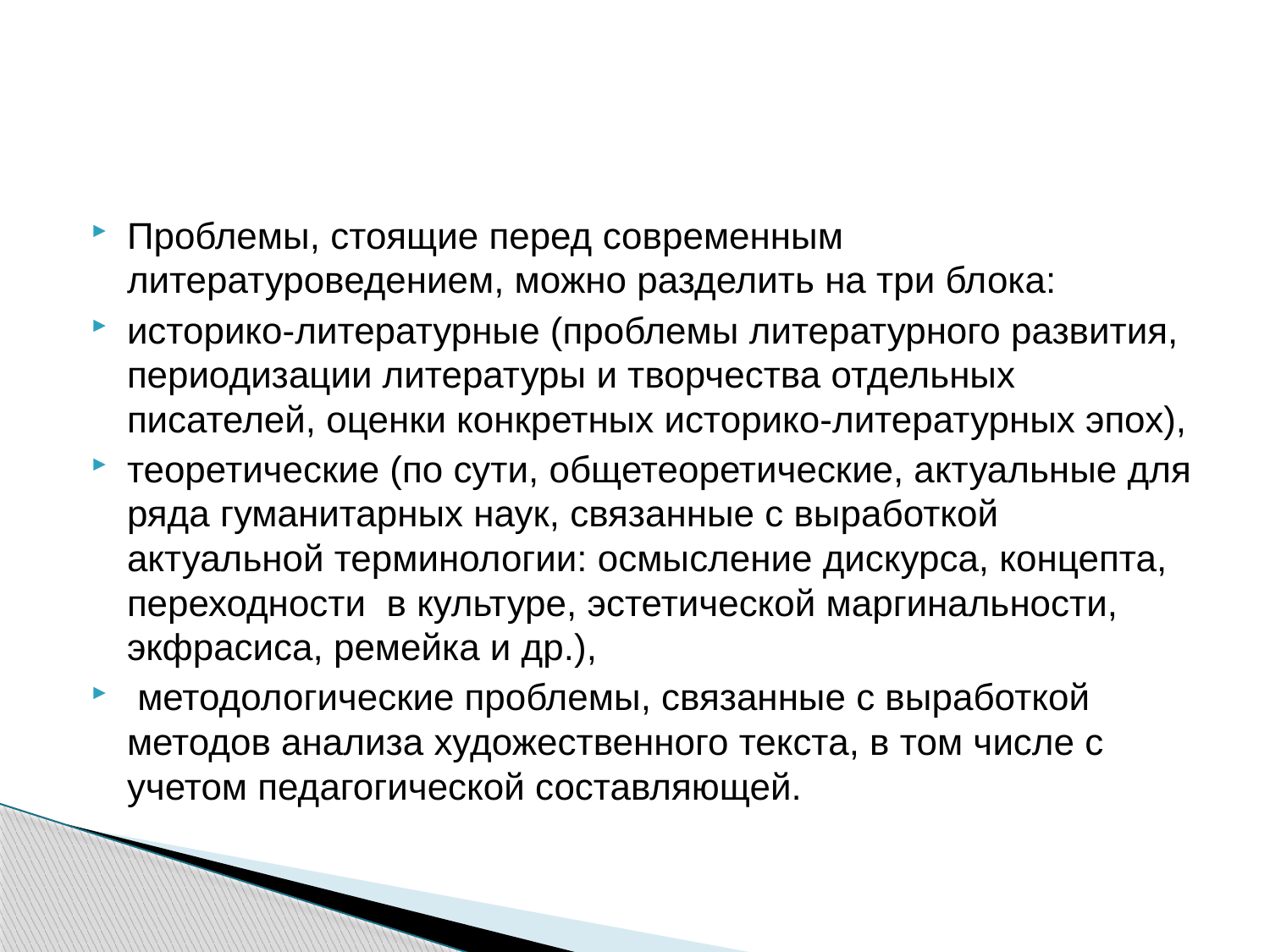

#
Проблемы, стоящие перед современным литературоведением, можно разделить на три блока:
историко-литературные (проблемы литературного развития, периодизации литературы и творчества отдельных писателей, оценки конкретных историко-литературных эпох),
теоретические (по сути, общетеоретические, актуальные для ряда гуманитарных наук, связанные с выработкой актуальной терминологии: осмысление дискурса, концепта, переходности  в культуре, эстетической маргинальности, экфрасиса, ремейка и др.),
 методологические проблемы, связанные с выработкой методов анализа художественного текста, в том числе с учетом педагогической составляющей.